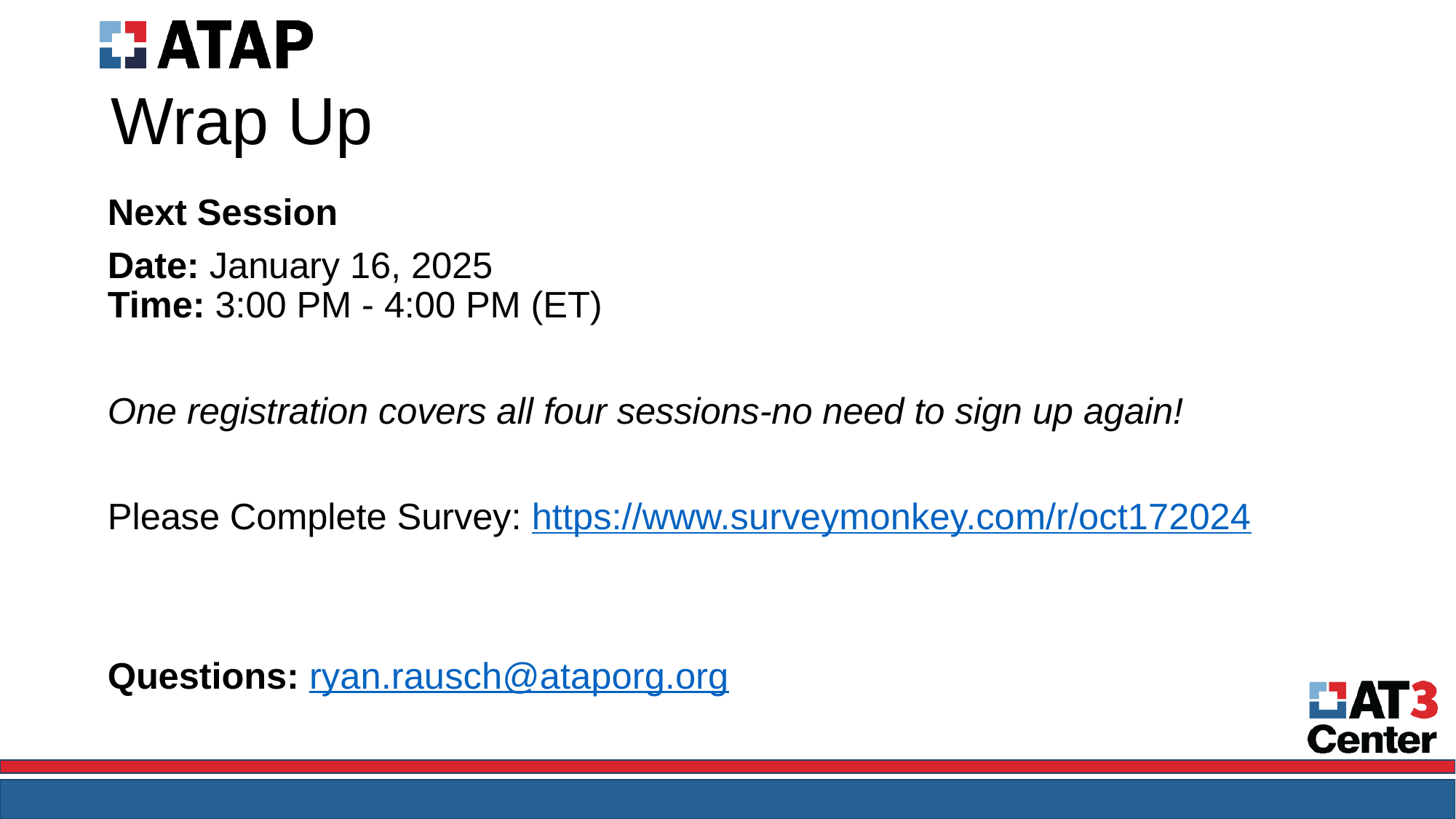

# Wrap Up
Next Session
Date: January 16, 2025
Time: 3:00 PM - 4:00 PM (ET)

One registration covers all four sessions-no need to sign up again!

Please Complete Survey: https://www.surveymonkey.com/r/oct172024

Questions: ryan.rausch@ataporg.org